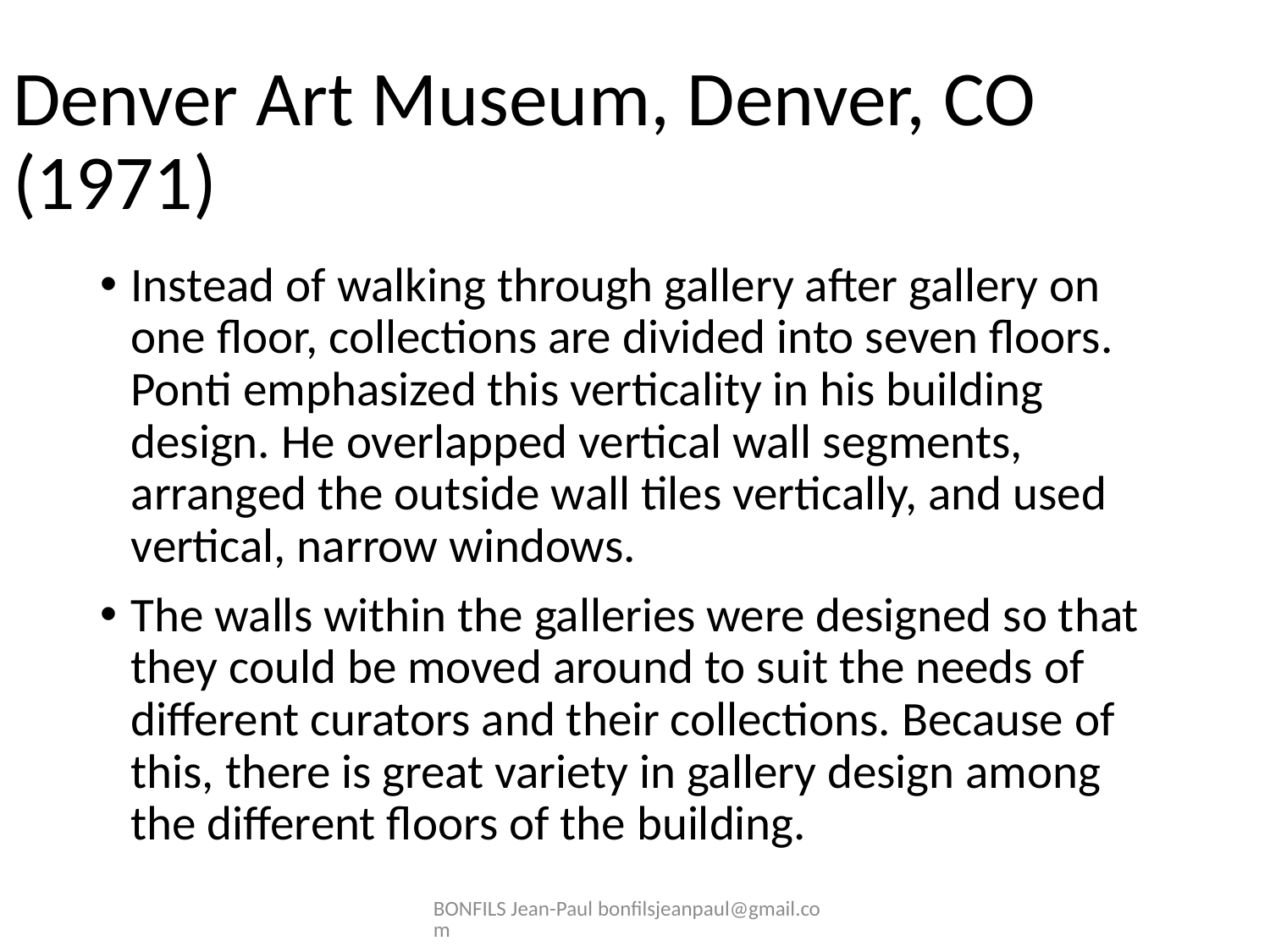

# Denver Art Museum, Denver, CO (1971)
Instead of walking through gallery after gallery on one floor, collections are divided into seven floors. Ponti emphasized this verticality in his building design. He overlapped vertical wall segments, arranged the outside wall tiles vertically, and used vertical, narrow windows.
The walls within the galleries were designed so that they could be moved around to suit the needs of different curators and their collections. Because of this, there is great variety in gallery design among the different floors of the building.
BONFILS Jean-Paul bonfilsjeanpaul@gmail.com